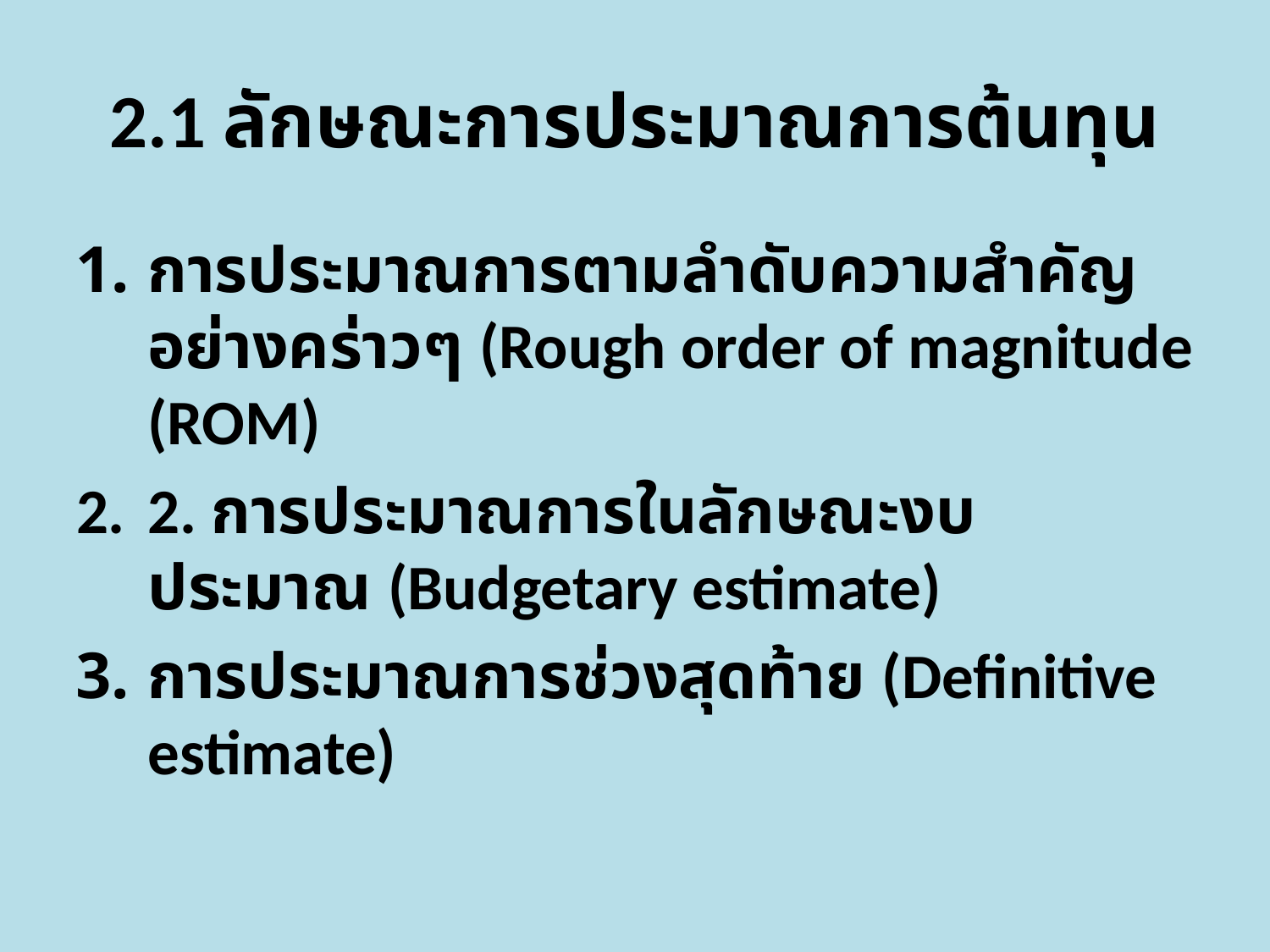

# 2.1 ลักษณะการประมาณการต้นทุน
การประมาณการตามลำดับความสำคัญอย่างคร่าวๆ (Rough order of magnitude (ROM)
2. การประมาณการในลักษณะงบประมาณ (Budgetary estimate)
การประมาณการช่วงสุดท้าย (Definitive estimate)